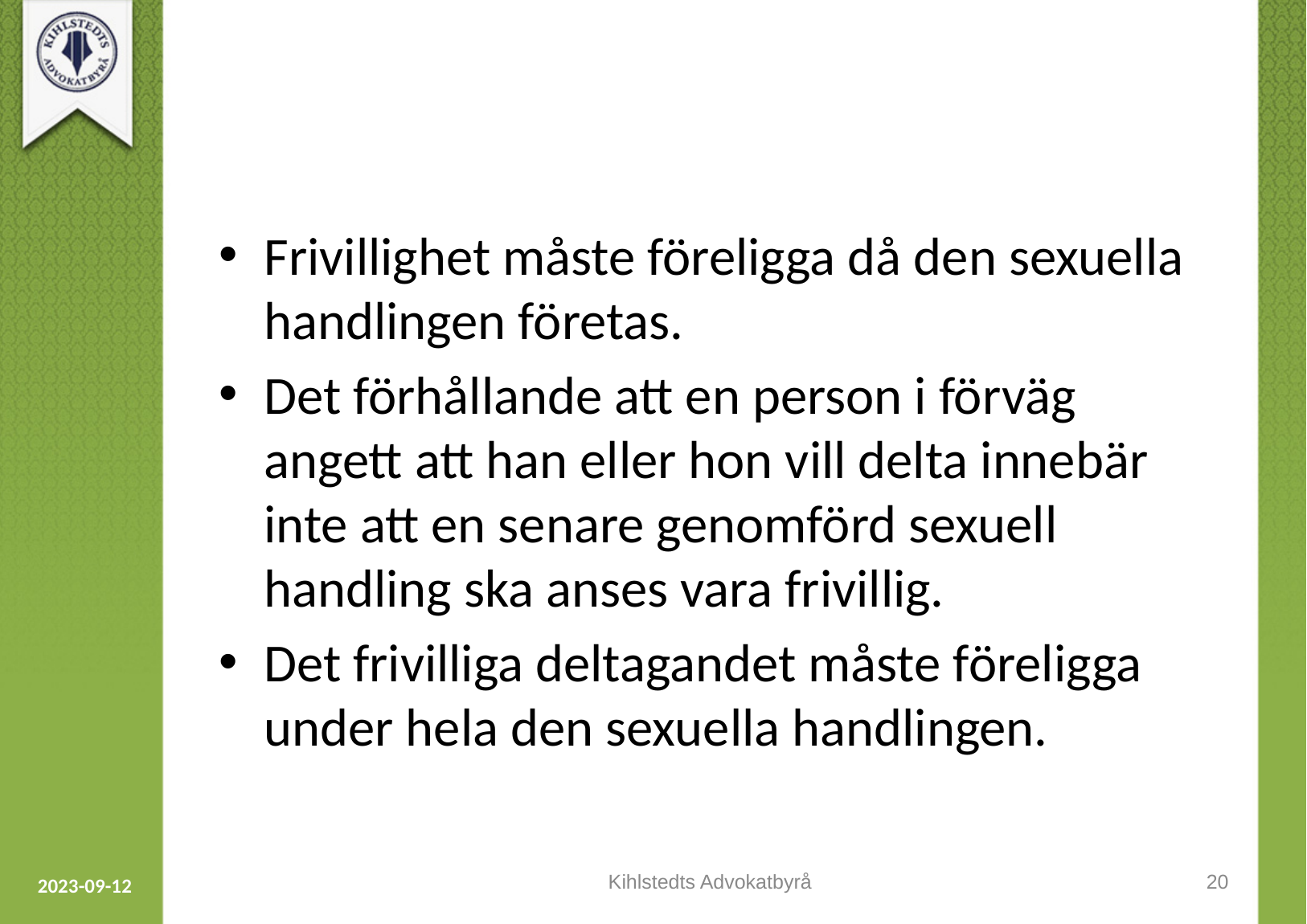

#
Frivillighet måste föreligga då den sexuella handlingen företas.
Det förhållande att en person i förväg angett att han eller hon vill delta innebär inte att en senare genomförd sexuell handling ska anses vara frivillig.
Det frivilliga deltagandet måste föreligga under hela den sexuella handlingen.
Kihlstedts Advokatbyrå
20
2023-09-12